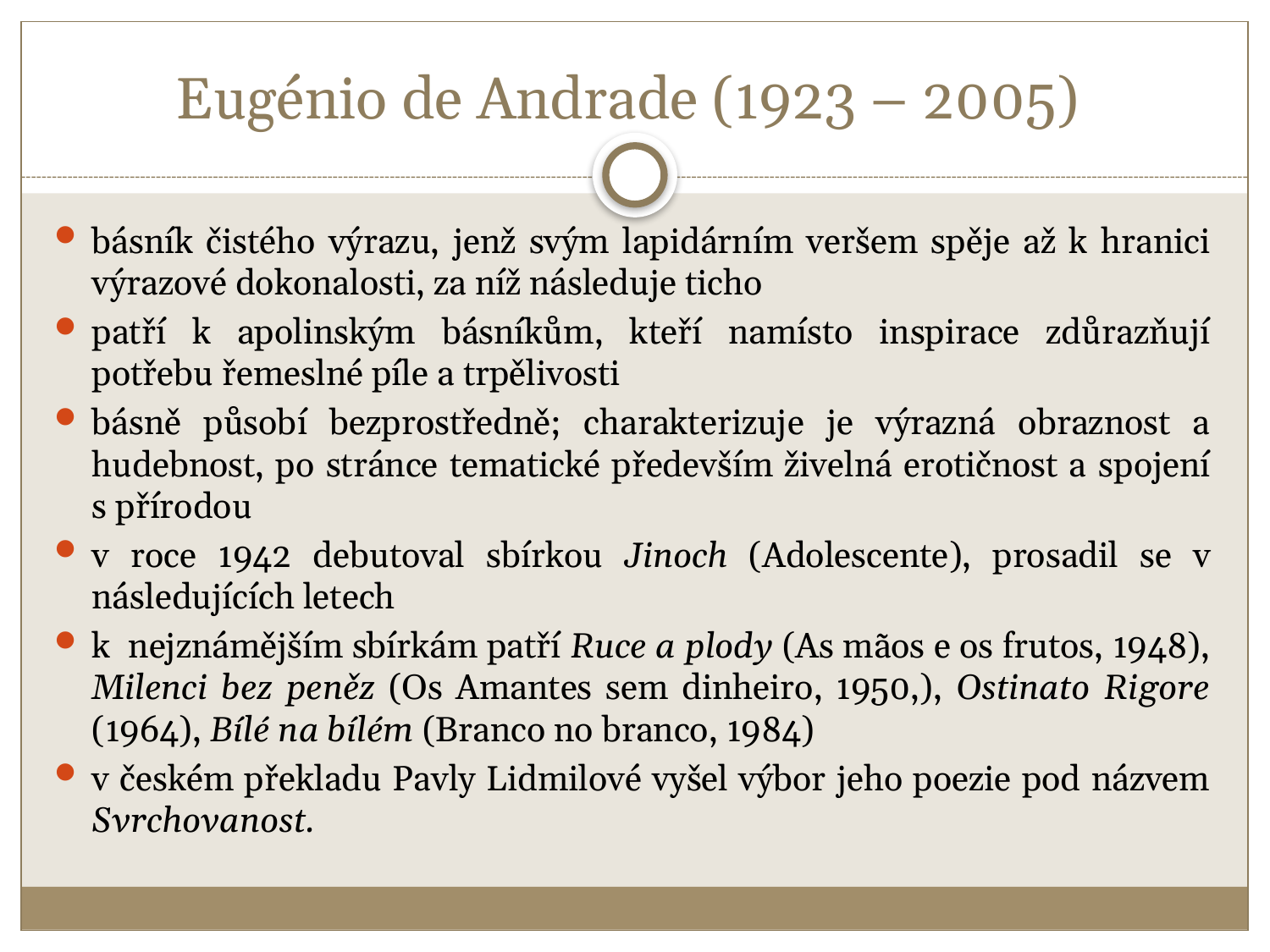

# Eugénio de Andrade (1923 – 2005)
básník čistého výrazu, jenž svým lapidárním veršem spěje až k hranici výrazové dokonalosti, za níž následuje ticho
patří k apolinským básníkům, kteří namísto inspirace zdůrazňují potřebu řemeslné píle a trpělivosti
básně působí bezprostředně; charakterizuje je výrazná obraznost a hudebnost, po stránce tematické především živelná erotičnost a spojení s přírodou
v roce 1942 debutoval sbírkou Jinoch (Adolescente), prosadil se v následujících letech
k  nejznámějším sbírkám patří Ruce a plody (As mãos e os frutos, 1948), Milenci bez peněz (Os Amantes sem dinheiro, 1950,), Ostinato Rigore (1964), Bílé na bílém (Branco no branco, 1984)
v českém překladu Pavly Lidmilové vyšel výbor jeho poezie pod názvem Svrchovanost.